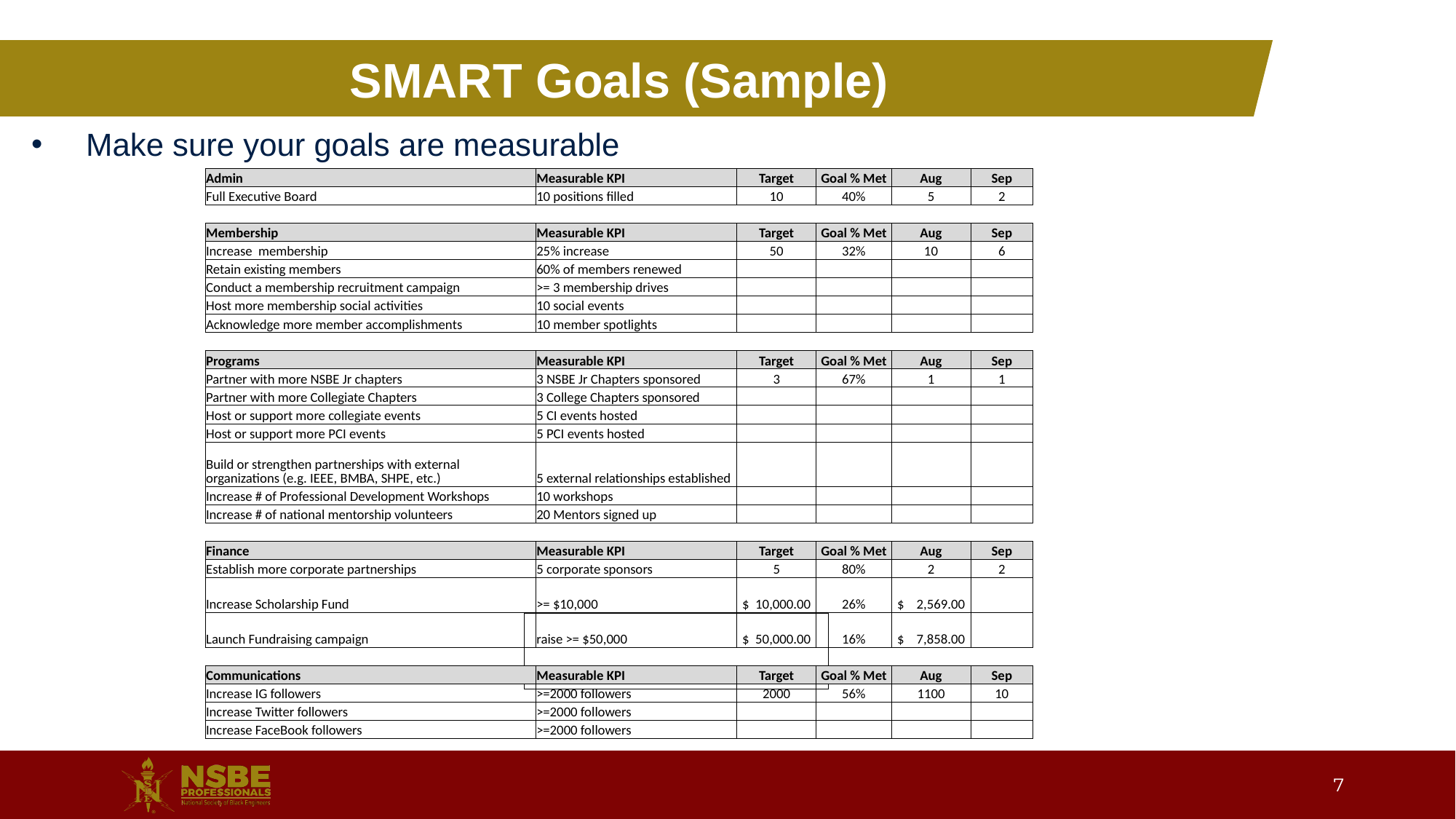

#
SMART Goals (Sample)

Make sure your goals are measurable

| Admin | Measurable KPI | Target | Goal % Met | Aug | Sep |
| --- | --- | --- | --- | --- | --- |
| Full Executive Board | 10 positions filled | 10 | 40% | 5 | 2 |
|  |  |  |  |  |  |
| Membership | Measurable KPI | Target | Goal % Met | Aug | Sep |
| Increase  membership | 25% increase | 50 | 32% | 10 | 6 |
| Retain existing members | 60% of members renewed |  |  |  |  |
| Conduct a membership recruitment campaign | >= 3 membership drives |  |  |  |  |
| Host more membership social activities | 10 social events |  |  |  |  |
| Acknowledge more member accomplishments | 10 member spotlights |  |  |  |  |
|  |  |  |  |  |  |
| Programs | Measurable KPI | Target | Goal % Met | Aug | Sep |
| Partner with more NSBE Jr chapters | 3 NSBE Jr Chapters sponsored | 3 | 67% | 1 | 1 |
| Partner with more Collegiate Chapters | 3 College Chapters sponsored |  |  |  |  |
| Host or support more collegiate events | 5 CI events hosted |  |  |  |  |
| Host or support more PCI events | 5 PCI events hosted |  |  |  |  |
| Build or strengthen partnerships with external organizations (e.g. IEEE, BMBA, SHPE, etc.) | 5 external relationships established |  |  |  |  |
| Increase # of Professional Development Workshops | 10 workshops |  |  |  |  |
| Increase # of national mentorship volunteers | 20 Mentors signed up |  |  |  |  |
|  |  |  |  |  |  |
| Finance | Measurable KPI | Target | Goal % Met | Aug | Sep |
| Establish more corporate partnerships | 5 corporate sponsors | 5 | 80% | 2 | 2 |
| Increase Scholarship Fund | >= $10,000 | $  10,000.00 | 26% | $    2,569.00 |  |
| Launch Fundraising campaign | raise >= $50,000 | $  50,000.00 | 16% | $    7,858.00 |  |
|  |  |  |  |  |  |
| Communications | Measurable KPI | Target | Goal % Met | Aug | Sep |
| Increase IG followers | >=2000 followers | 2000 | 56% | 1100 | 10 |
| Increase Twitter followers | >=2000 followers |  |  |  |  |
| Increase FaceBook followers | >=2000 followers |  |  |  |  |

7